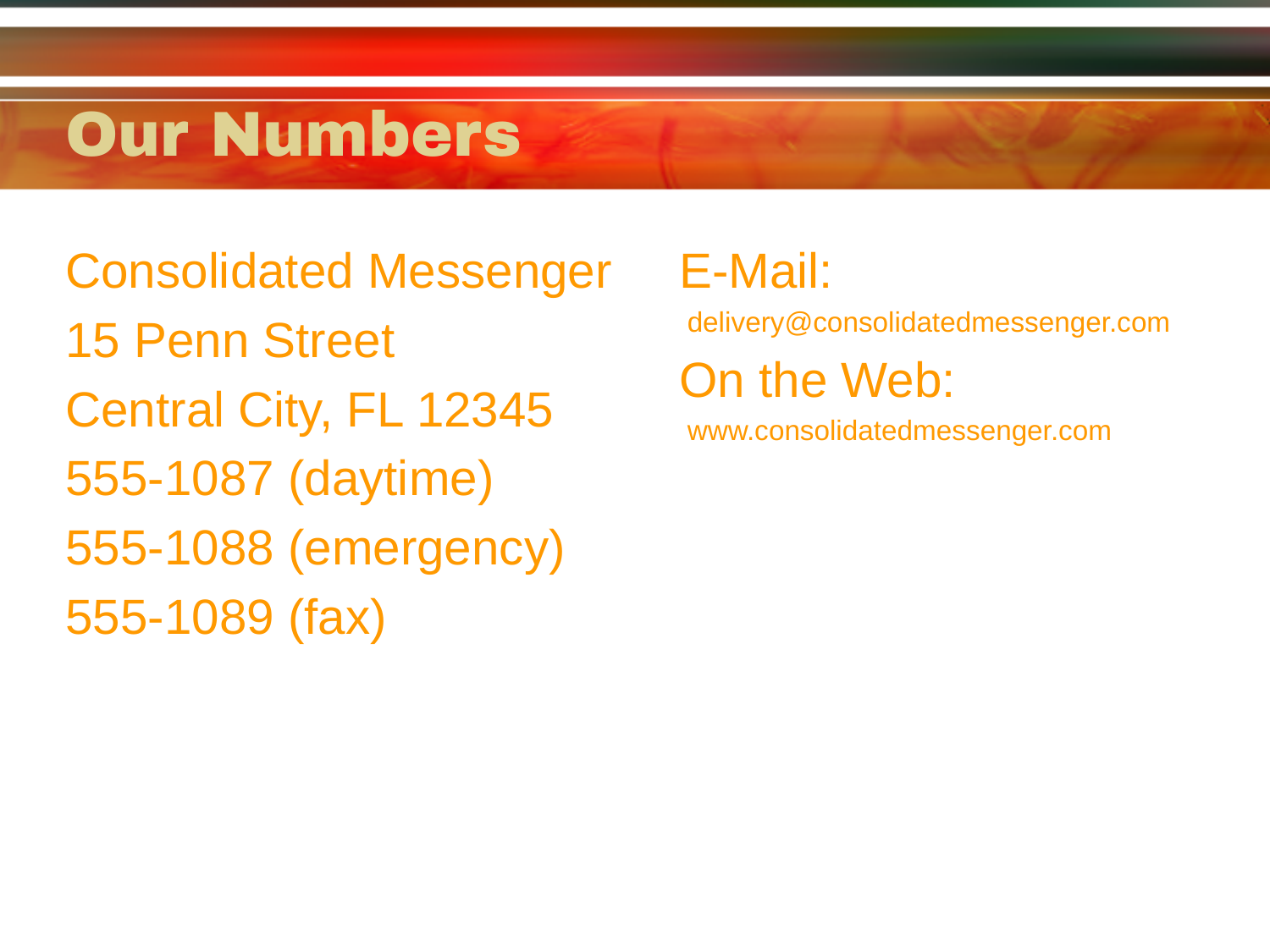

# Our Numbers
Consolidated Messenger
15 Penn Street
Central City, FL 12345
555-1087 (daytime)
555-1088 (emergency)
555-1089 (fax)
E-Mail:
 delivery@consolidatedmessenger.com
On the Web:
 www.consolidatedmessenger.com